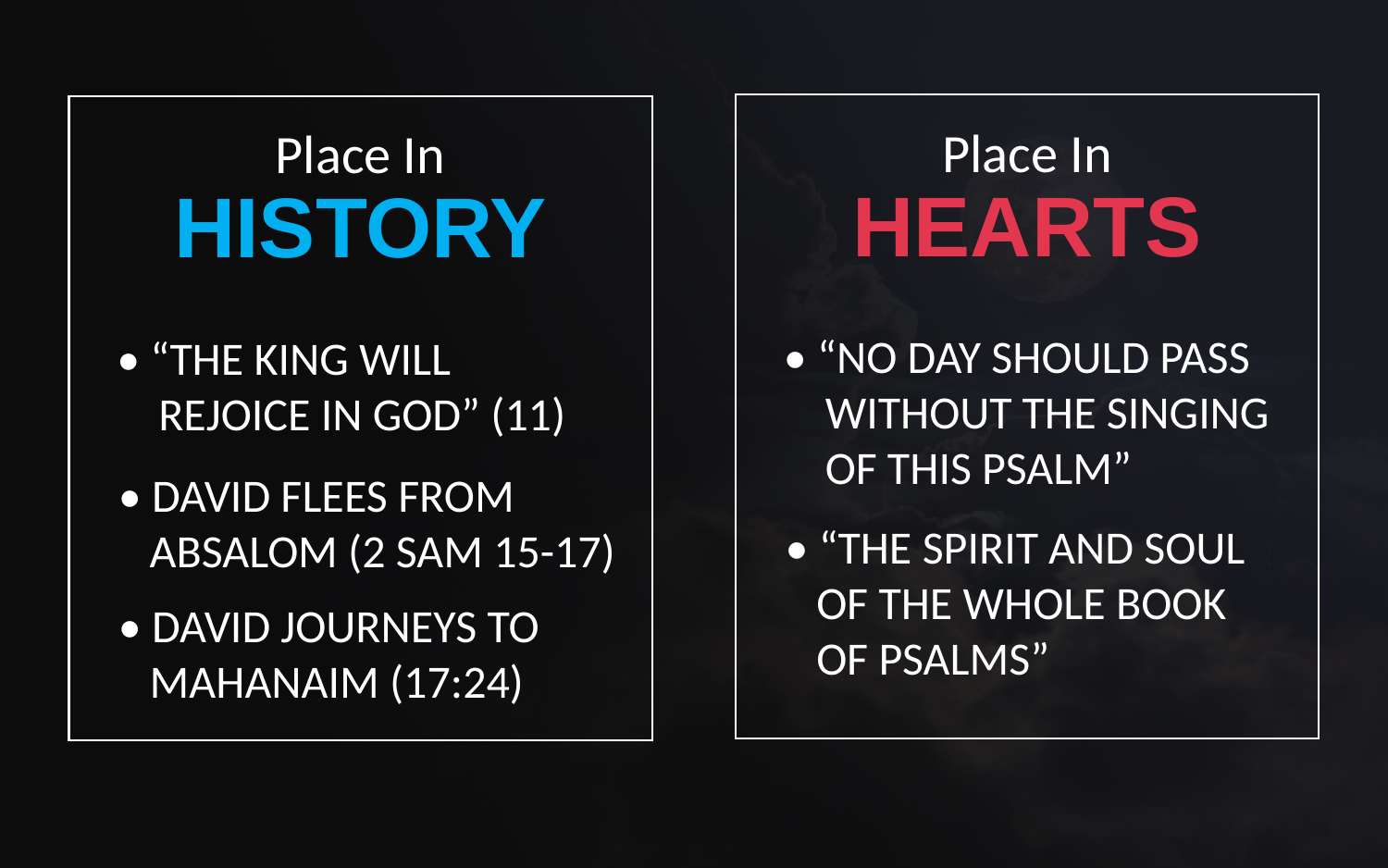

Place In
HEARTS
• “NO DAY SHOULD PASS
    WITHOUT THE SINGING
    OF THIS PSALM”
• “THE SPIRIT AND SOUL
   OF THE WHOLE BOOK
   OF PSALMS”

Place In
HISTORY
• “THE KING WILL
    REJOICE IN GOD” (11)
• DAVID FLEES FROM
   ABSALOM (2 SAM 15-17)
• DAVID JOURNEYS TO
   MAHANAIM (17:24)